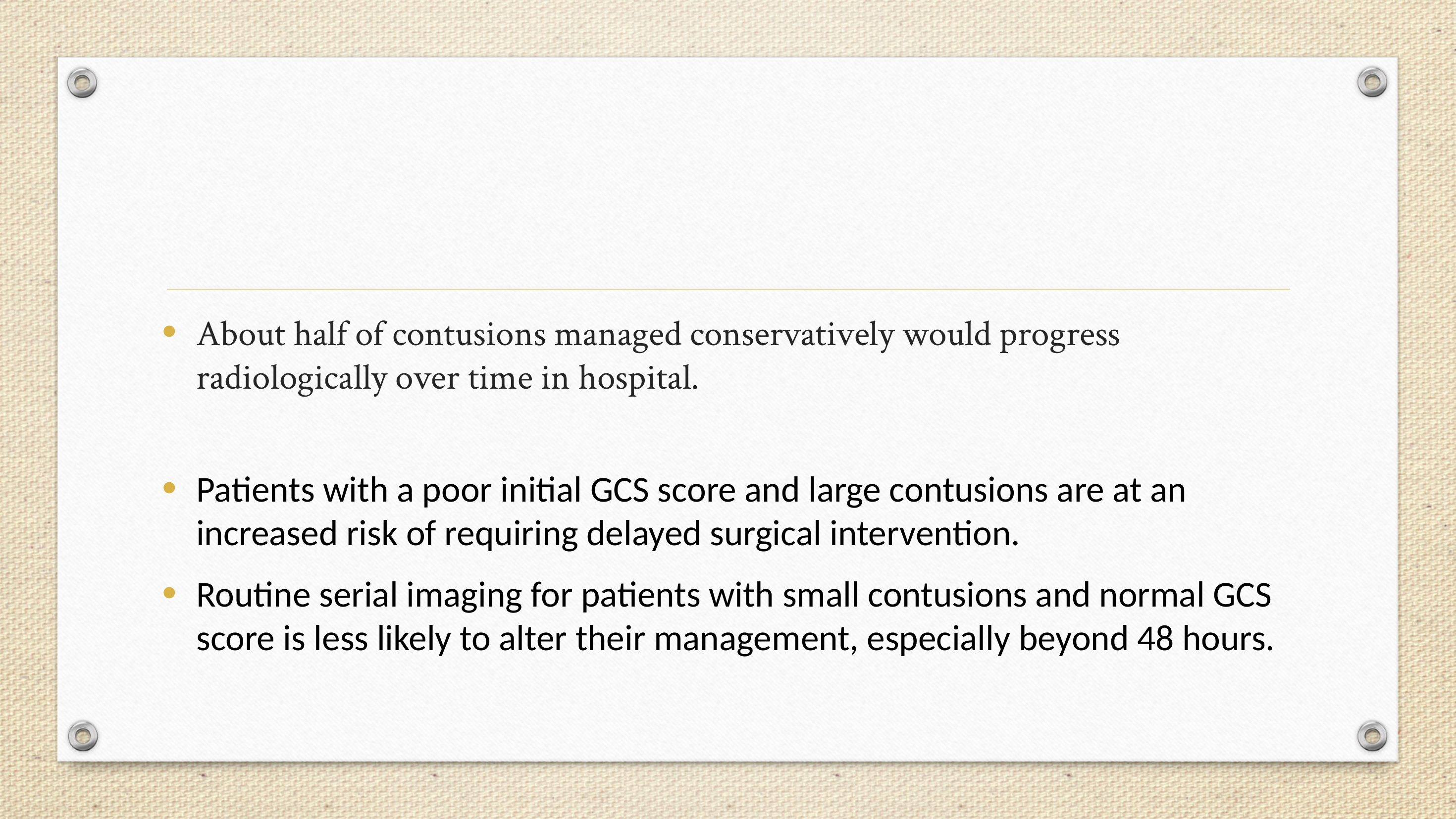

About half of contusions managed conservatively would progress radiologically over time in hospital.

Patients with a poor initial GCS score and large contusions are at an increased risk of requiring delayed surgical intervention.
Routine serial imaging for patients with small contusions and normal GCS score is less likely to alter their management, especially beyond 48 hours.